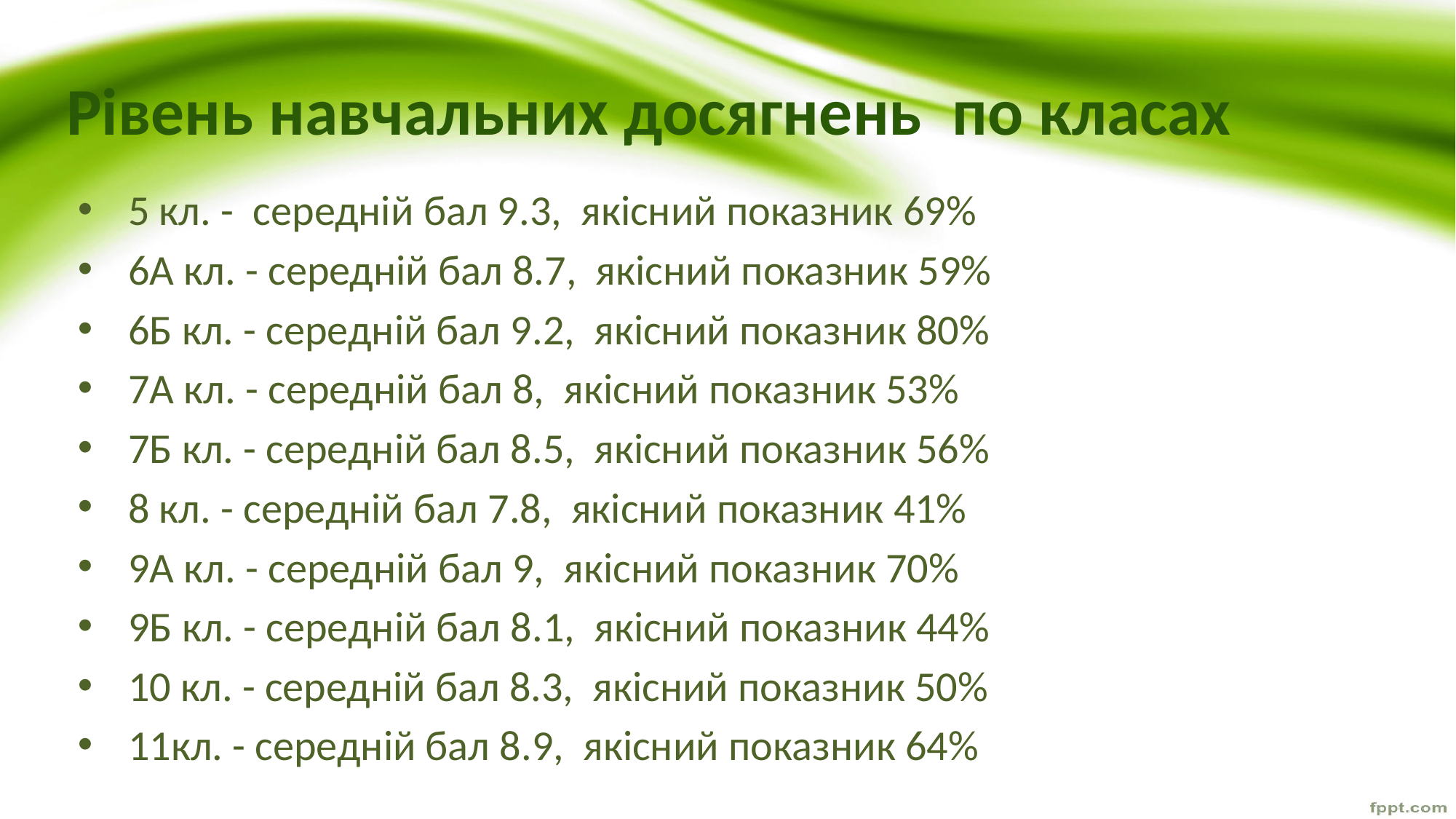

# Рівень навчальних досягнень  по класах
 5 кл. -  середній бал 9.3,  якісний показник 69%
 6А кл. - середній бал 8.7,  якісний показник 59%
 6Б кл. - середній бал 9.2,  якісний показник 80%
 7А кл. - середній бал 8,  якісний показник 53%
 7Б кл. - середній бал 8.5,  якісний показник 56%
 8 кл. - середній бал 7.8,  якісний показник 41%
 9А кл. - середній бал 9,  якісний показник 70%
 9Б кл. - середній бал 8.1,  якісний показник 44%
 10 кл. - середній бал 8.3,  якісний показник 50%
 11кл. - середній бал 8.9,  якісний показник 64%